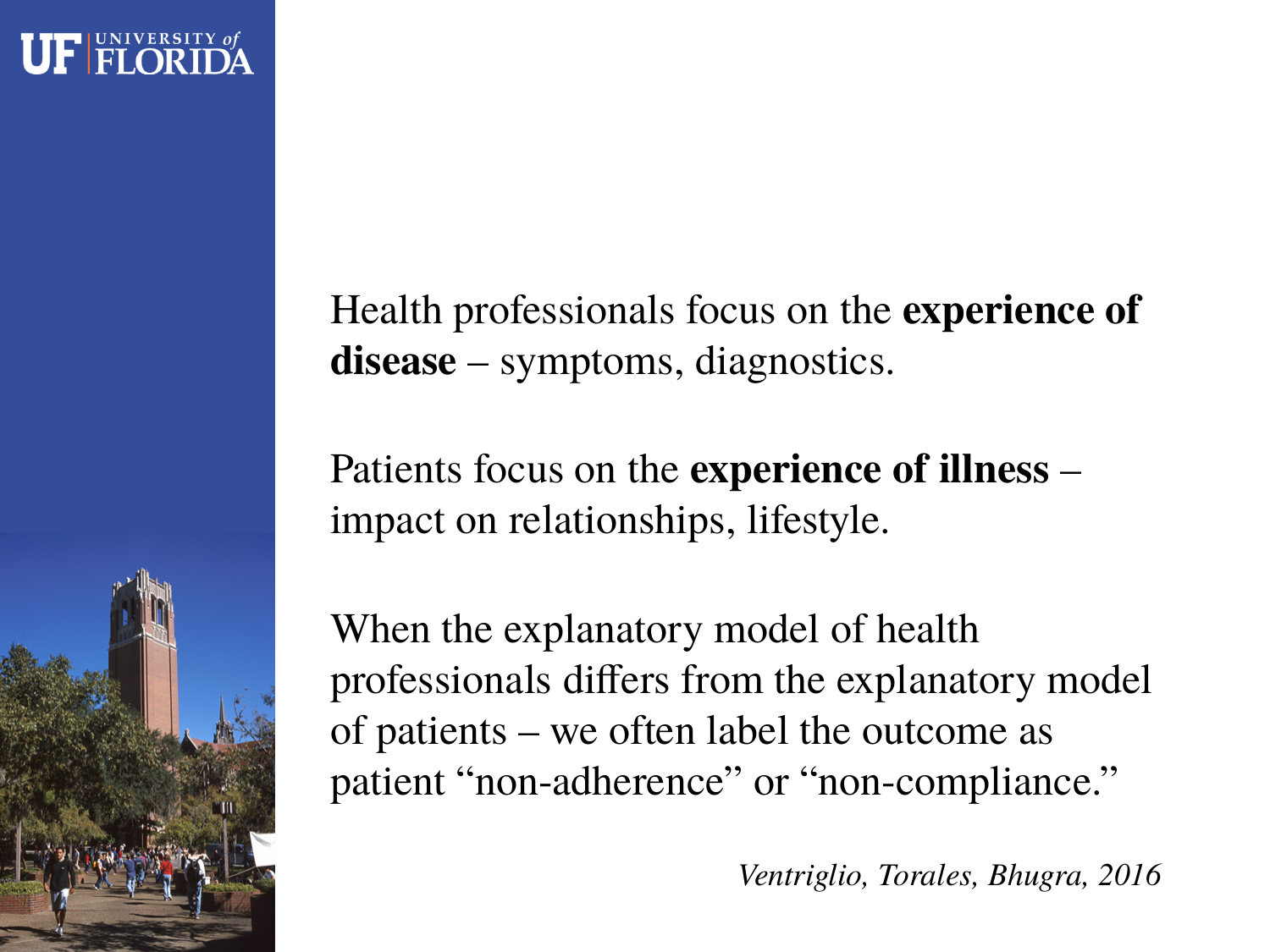

Health professionals focus on the experience of disease – symptoms, diagnostics.

Patients focus on the experience of illness – impact on relationships, lifestyle.

When the explanatory model of health professionals differs from the explanatory model of patients – we often label the outcome as patient “non-adherence” or “non-compliance.”

Ventriglio, Torales, Bhugra, 2016